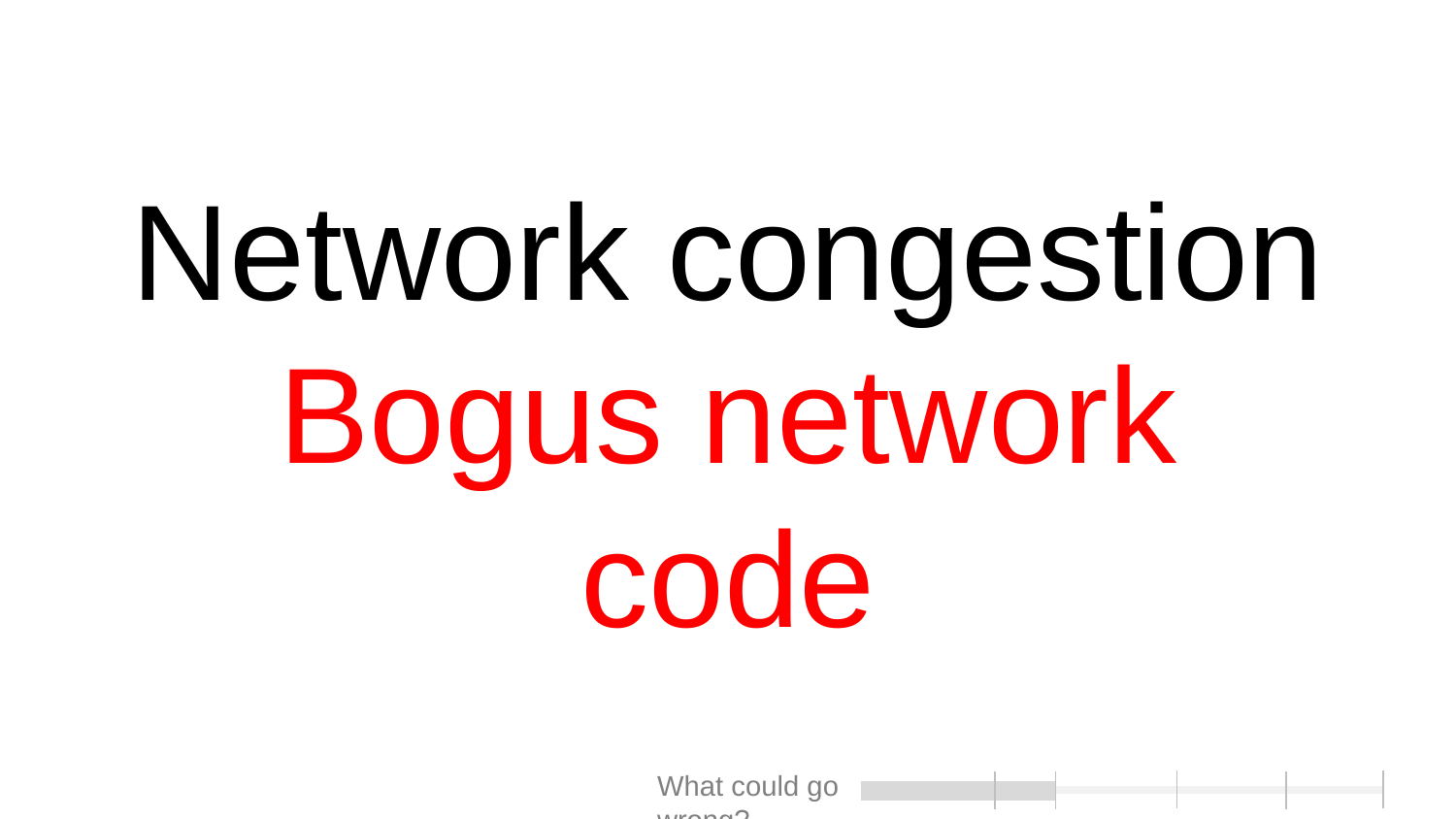

# Network congestion Bogus network code
What could go wrong?